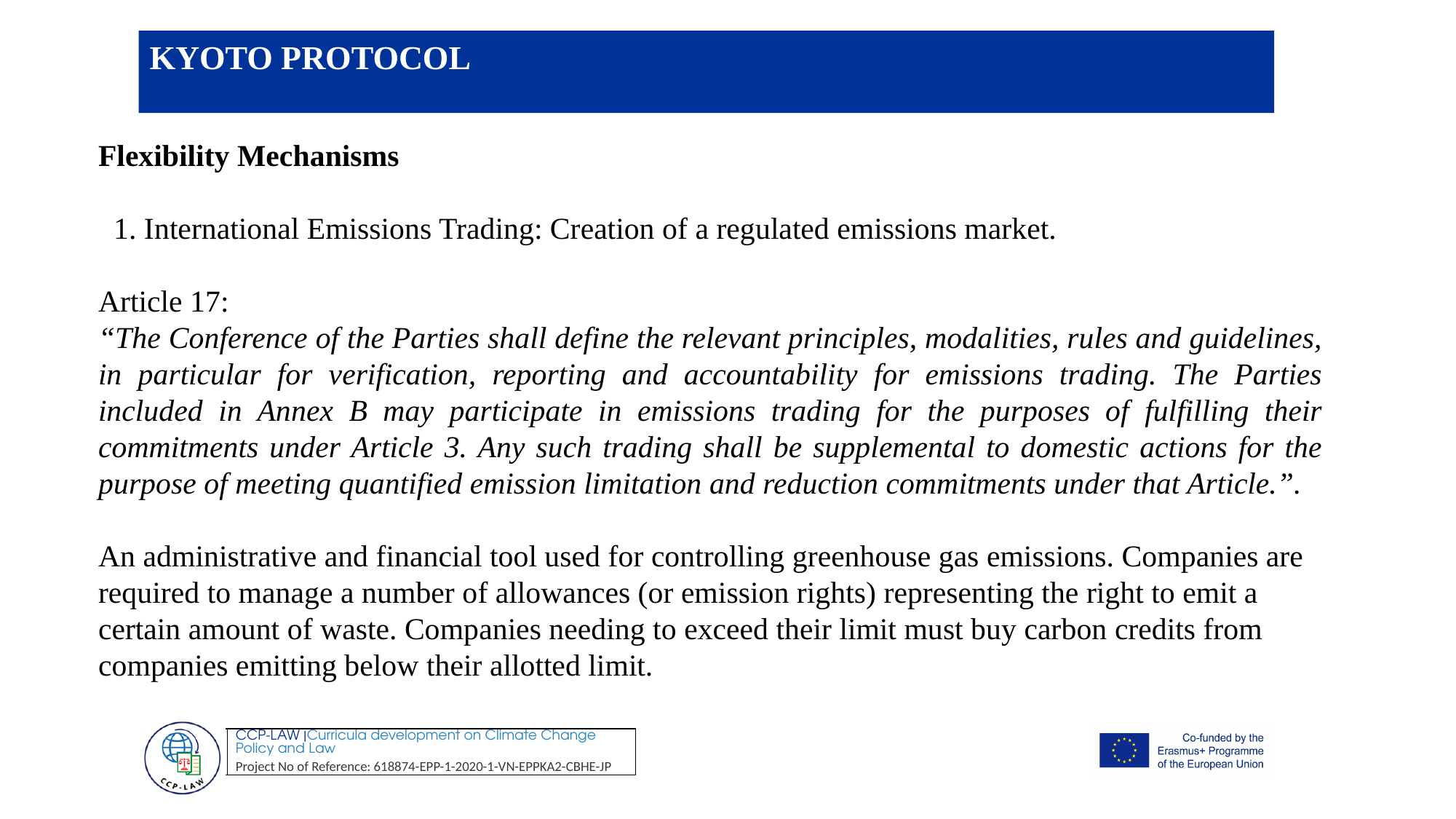

KYOTO PROTOCOL
Flexibility Mechanisms

  1. International Emissions Trading: Creation of a regulated emissions market.

Article 17:
“The Conference of the Parties shall define the relevant principles, modalities, rules and guidelines, in particular for verification, reporting and accountability for emissions trading. The Parties included in Annex B may participate in emissions trading for the purposes of fulfilling their commitments under Article 3. Any such trading shall be supplemental to domestic actions for the purpose of meeting quantified emission limitation and reduction commitments under that Article.”.

An administrative and financial tool used for controlling greenhouse gas emissions. Companies are required to manage a number of allowances (or emission rights) representing the right to emit a certain amount of waste. Companies needing to exceed their limit must buy carbon credits from companies emitting below their allotted limit.